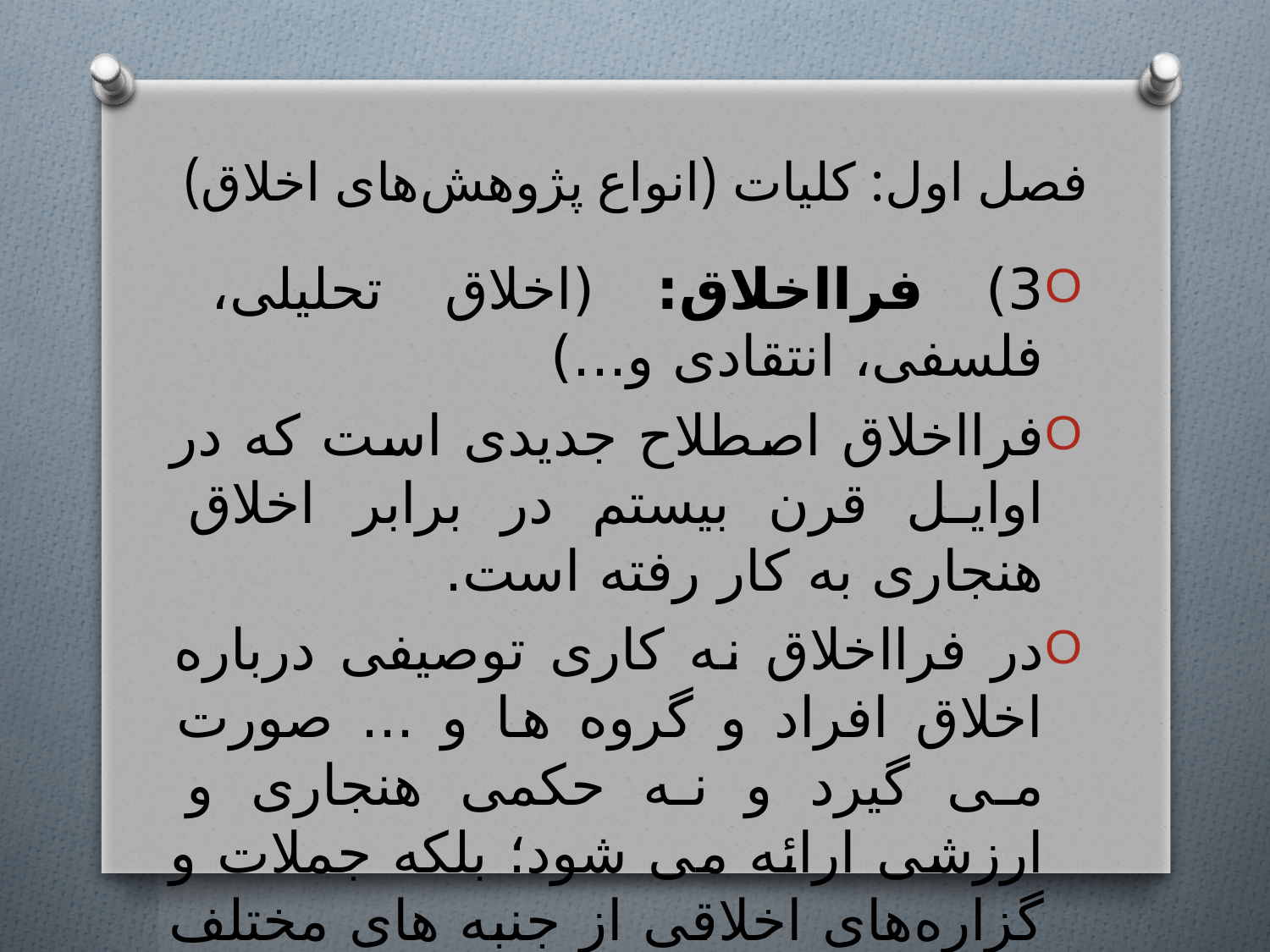

# فصل اول: کلیات (انواع پژوهش‌های اخلاق)
3) فرااخلاق: (اخلاق تحلیلی، فلسفی، انتقادی و...)
فرااخلاق اصطلاح جدیدی است که در اوایل قرن بیستم در برابر اخلاق هنجاری به کار رفته است.
در فرااخلاق نه کاری توصیفی درباره اخلاق افراد و گروه ها و ... صورت می گیرد و نه حکمی هنجاری و ارزشی ارائه می شود؛ بلکه جملات و گزاره‌های اخلاقی از جنبه های مختلف مورد بحث و بررسی قرار می گیرد. برخی جنبه‌ها عبارتند از: